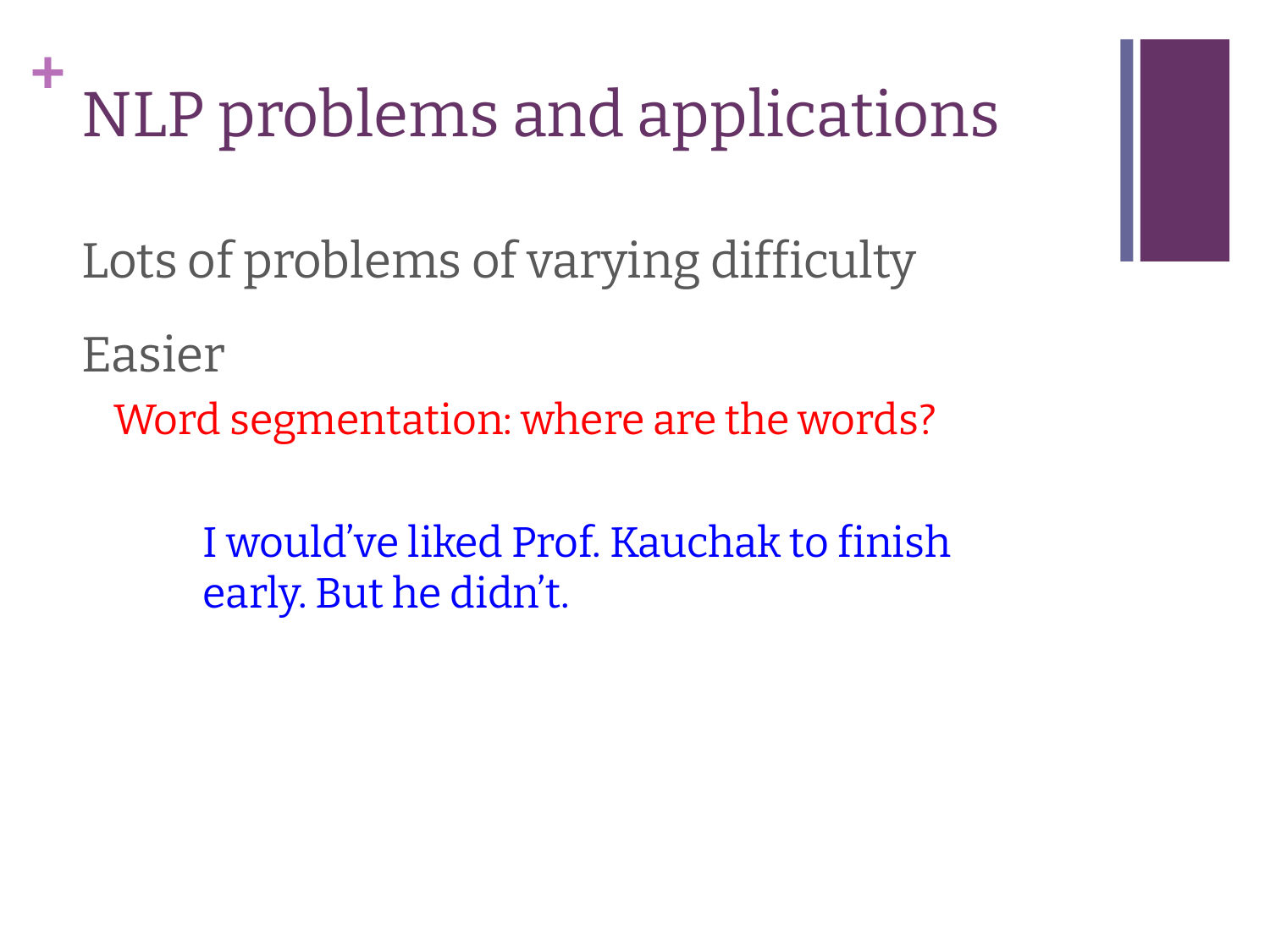

# NLP problems and applications
Lots of problems of varying difficulty
Easier
Word segmentation: where are the words?

I would’ve liked Prof. Kauchak to finish early. But he didn’t.